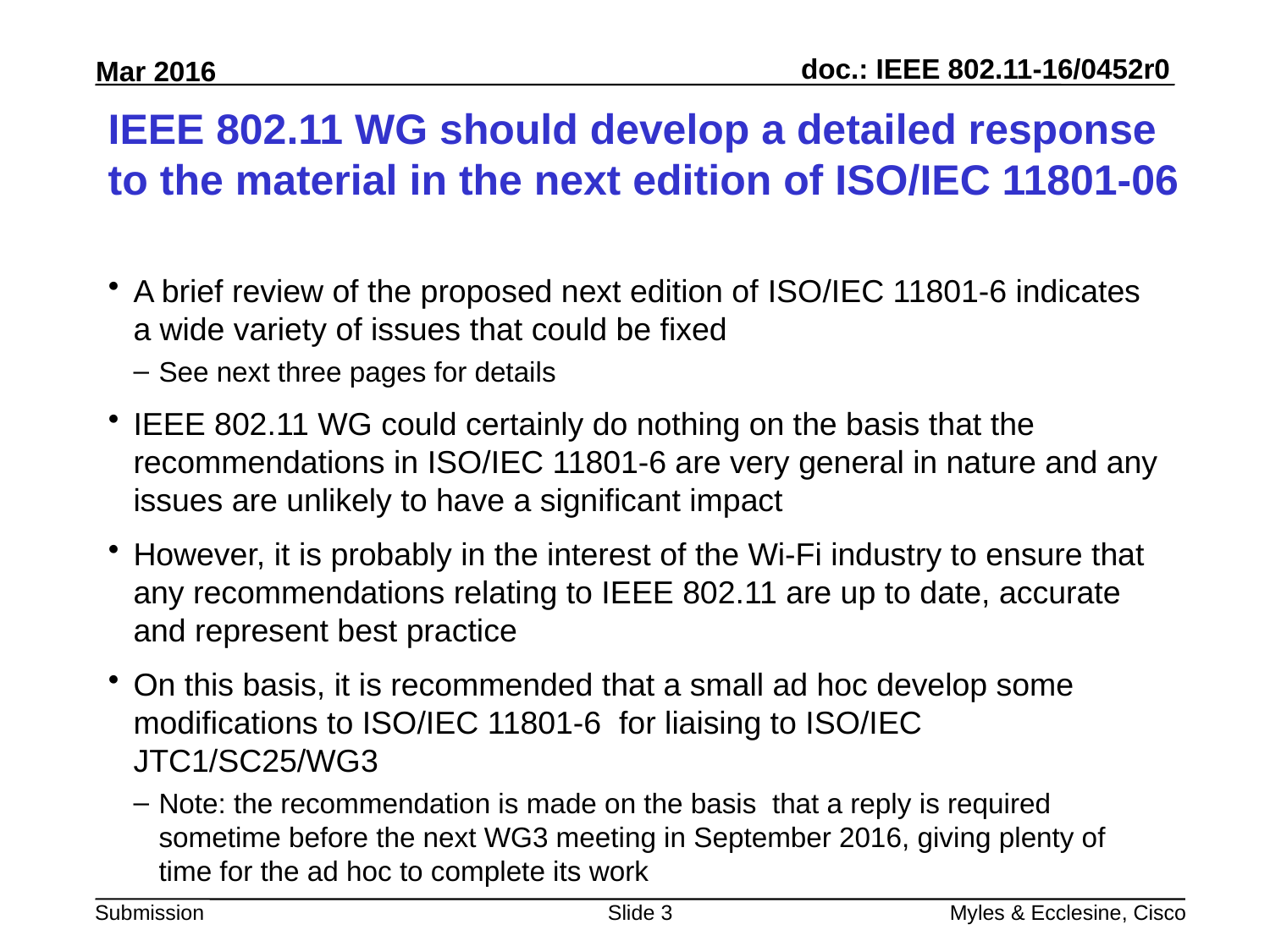

# IEEE 802.11 WG should develop a detailed response to the material in the next edition of ISO/IEC 11801-06
A brief review of the proposed next edition of ISO/IEC 11801-6 indicates a wide variety of issues that could be fixed
See next three pages for details
IEEE 802.11 WG could certainly do nothing on the basis that the recommendations in ISO/IEC 11801-6 are very general in nature and any issues are unlikely to have a significant impact
However, it is probably in the interest of the Wi-Fi industry to ensure that any recommendations relating to IEEE 802.11 are up to date, accurate and represent best practice
On this basis, it is recommended that a small ad hoc develop some modifications to ISO/IEC 11801-6  for liaising to ISO/IEC JTC1/SC25/WG3
Note: the recommendation is made on the basis  that a reply is required sometime before the next WG3 meeting in September 2016, giving plenty of time for the ad hoc to complete its work
Slide 3
Myles & Ecclesine, Cisco